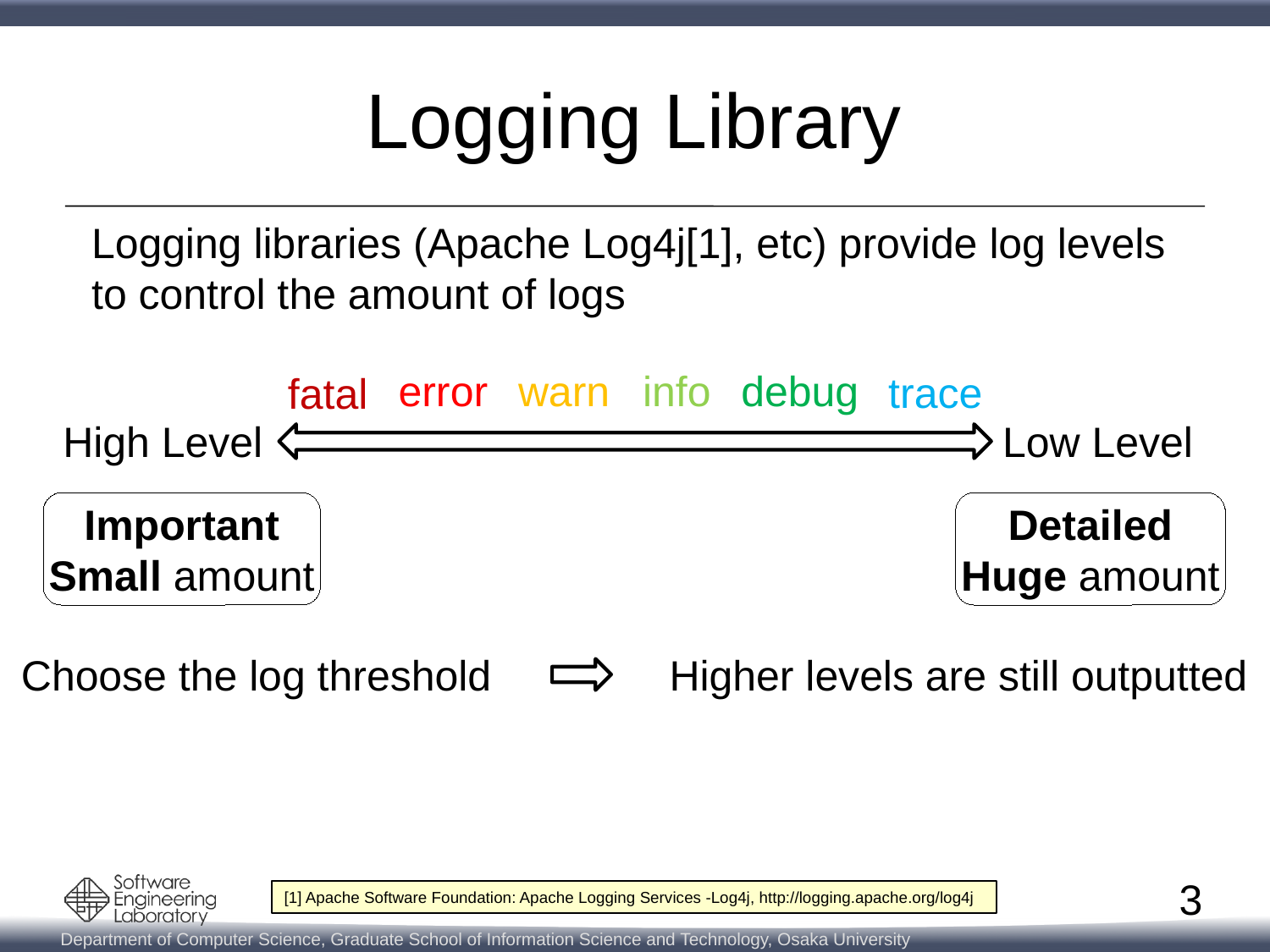

# Logging Library
Logging libraries (Apache Log4j[1], etc) provide log levels
to control the amount of logs
debug
error
warn
info
trace
fatal
High Level
Low Level

Important
Small amount
Detailed
Huge amount
Choose the log threshold
Higher levels are still outputted

3
[1] Apache Software Foundation: Apache Logging Services -Log4j, http://logging.apache.org/log4j